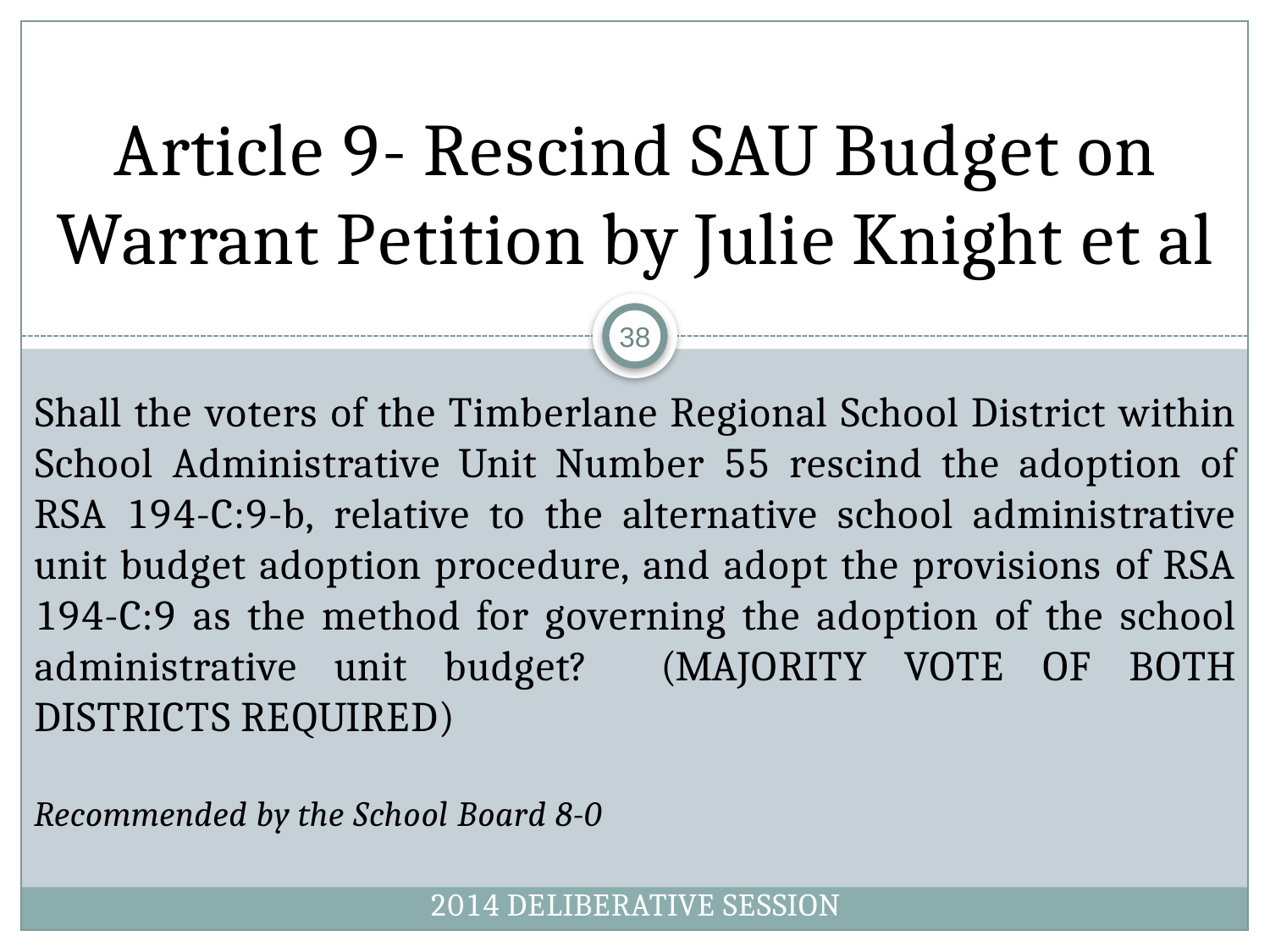

# Article 9- Rescind SAU Budget on Warrant Petition by Julie Knight et al
38
Shall the voters of the Timberlane Regional School District within School Administrative Unit Number 55 rescind the adoption of RSA 194-C:9-b, relative to the alternative school administrative unit budget adoption procedure, and adopt the provisions of RSA 194-C:9 as the method for governing the adoption of the school administrative unit budget?  (MAJORITY VOTE OF BOTH DISTRICTS REQUIRED)

Recommended by the School Board 8-0
2014 DELIBERATIVE SESSION